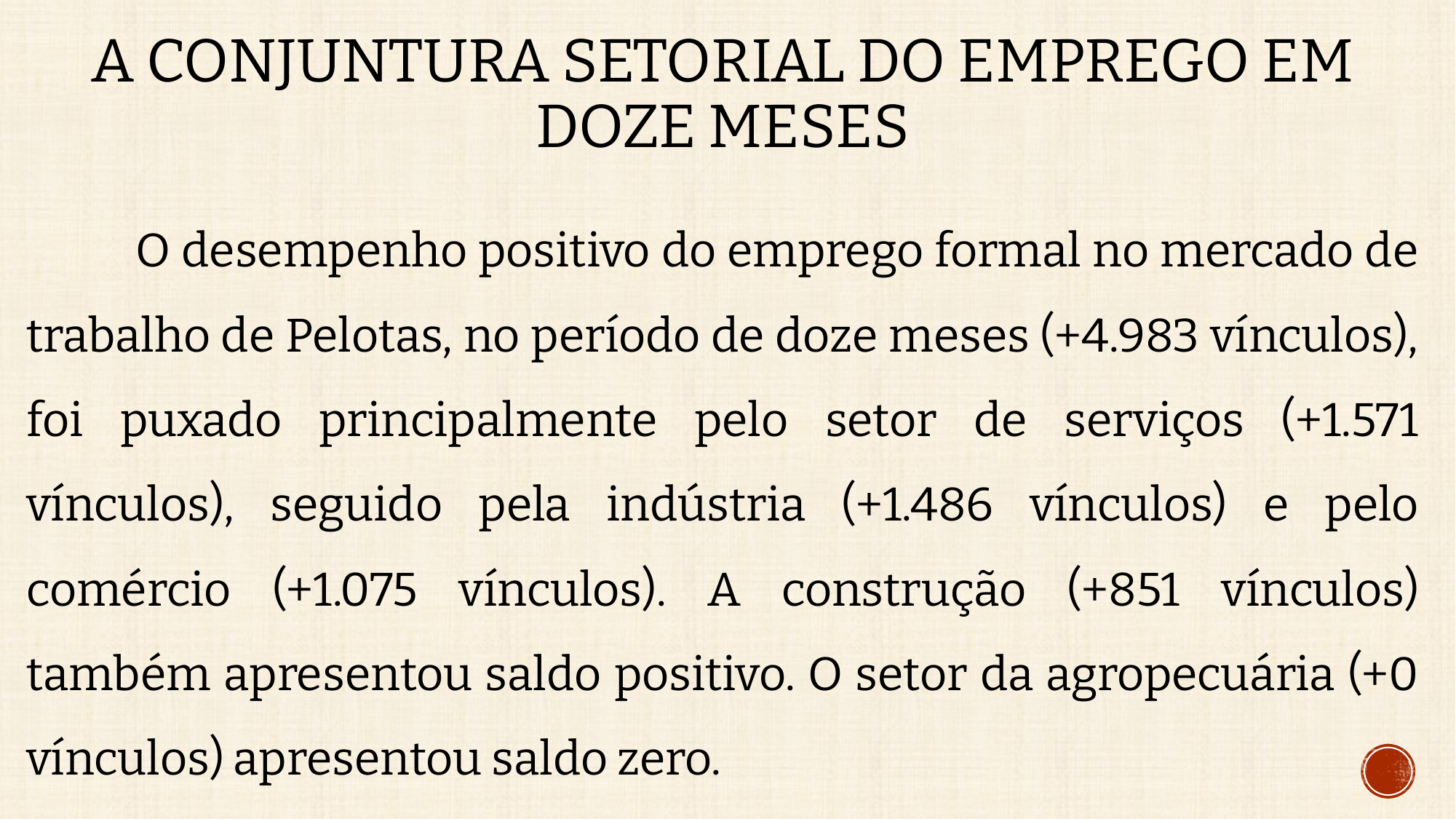

# A conjuntura setorial do emprego EM DOZE MESES
	O desempenho positivo do emprego formal no mercado de trabalho de Pelotas, no período de doze meses (+4.983 vínculos), foi puxado principalmente pelo setor de serviços (+1.571 vínculos), seguido pela indústria (+1.486 vínculos) e pelo comércio (+1.075 vínculos). A construção (+851 vínculos) também apresentou saldo positivo. O setor da agropecuária (+0 vínculos) apresentou saldo zero.